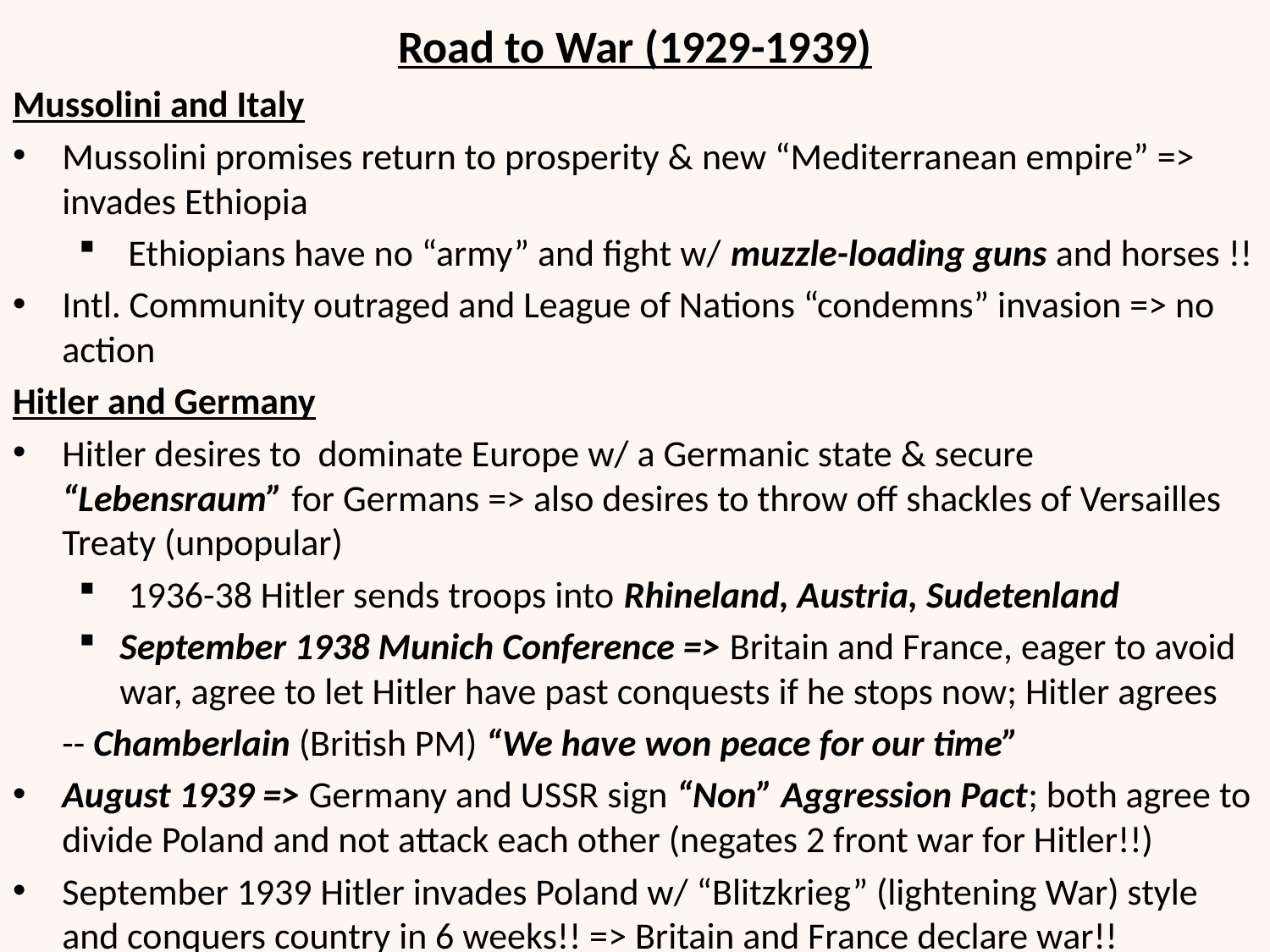

# Road to War (1929-1939)
Mussolini and Italy
Mussolini promises return to prosperity & new “Mediterranean empire” => invades Ethiopia
 Ethiopians have no “army” and fight w/ muzzle-loading guns and horses !!
Intl. Community outraged and League of Nations “condemns” invasion => no action
Hitler and Germany
Hitler desires to  dominate Europe w/ a Germanic state & secure “Lebensraum” for Germans => also desires to throw off shackles of Versailles Treaty (unpopular)
 1936-38 Hitler sends troops into Rhineland, Austria, Sudetenland
September 1938 Munich Conference => Britain and France, eager to avoid war, agree to let Hitler have past conquests if he stops now; Hitler agrees
		-- Chamberlain (British PM) “We have won peace for our time”
August 1939 => Germany and USSR sign “Non” Aggression Pact; both agree to divide Poland and not attack each other (negates 2 front war for Hitler!!)
September 1939 Hitler invades Poland w/ “Blitzkrieg” (lightening War) style and conquers country in 6 weeks!! => Britain and France declare war!!